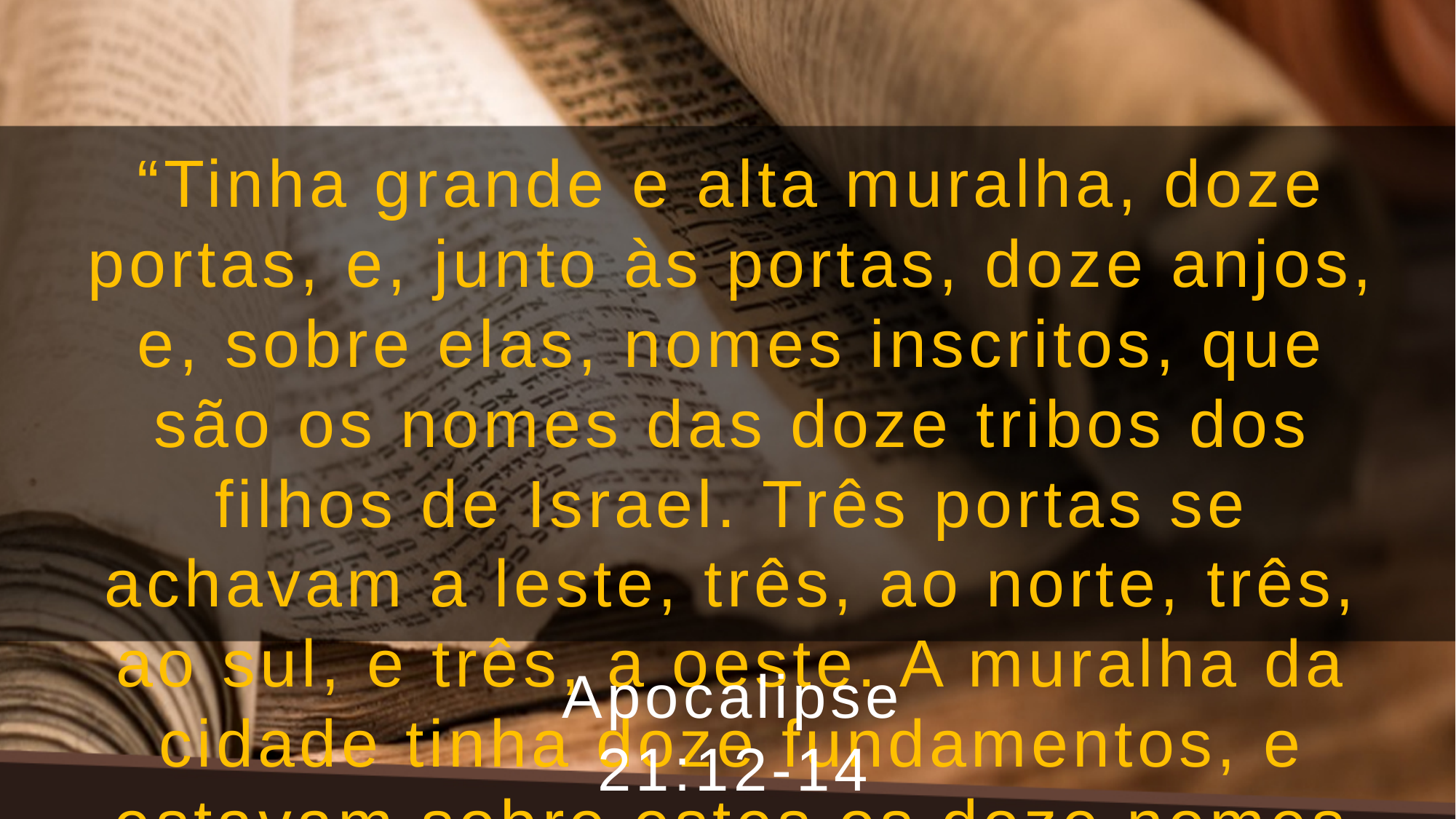

“Tinha grande e alta muralha, doze portas, e, junto às portas, doze anjos, e, sobre elas, nomes inscritos, que são os nomes das doze tribos dos filhos de Israel. Três portas se achavam a leste, três, ao norte, três, ao sul, e três, a oeste. A muralha da cidade tinha doze fundamentos, e estavam sobre estes os doze nomes dos doze apóstolos do Cordeiro”.
Apocalipse 21:12-14